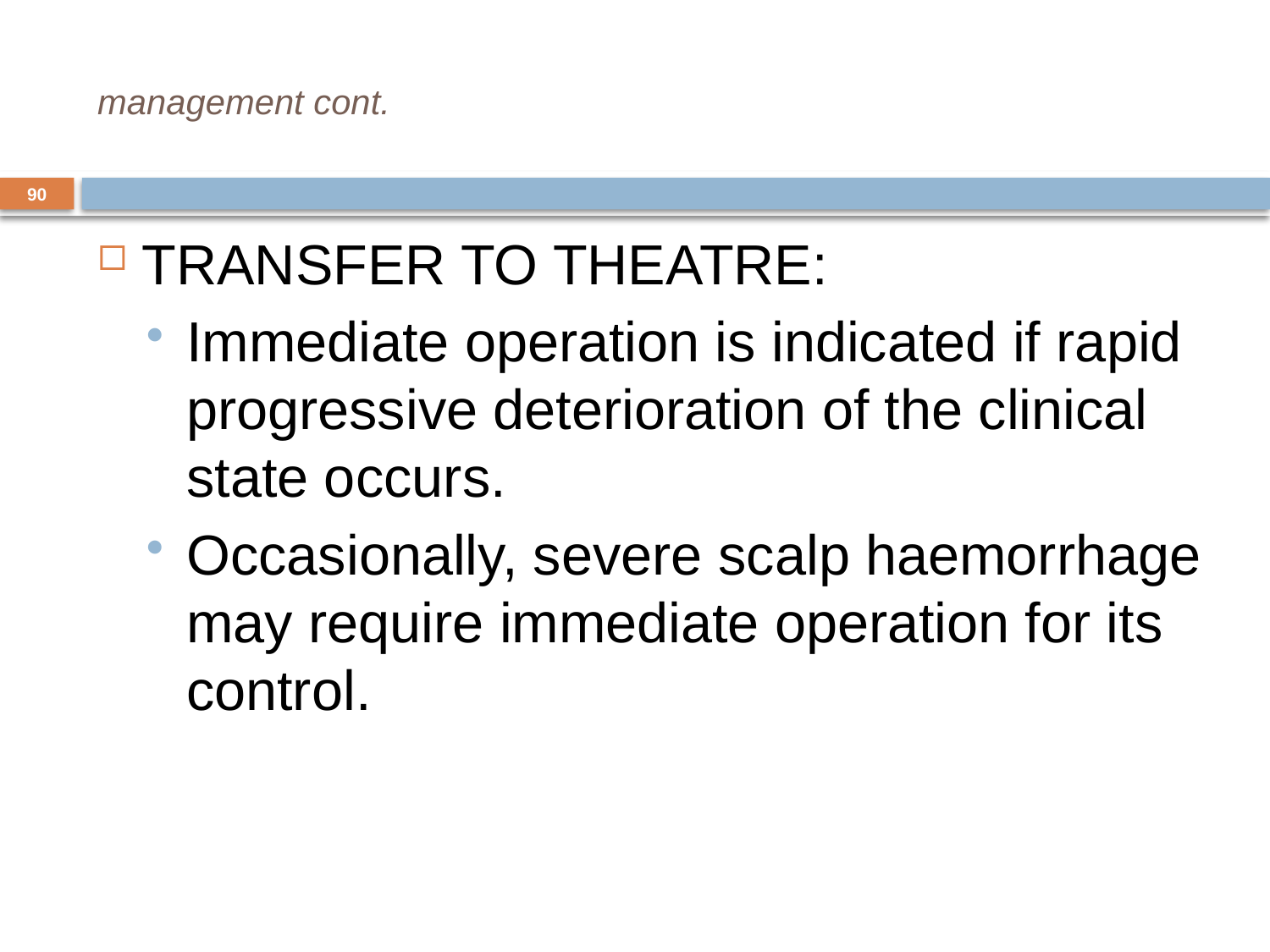

# management cont.
90
TRANSFER TO THEATRE:
Immediate operation is indicated if rapid progressive deterioration of the clinical state occurs.
Occasionally, severe scalp haemorrhage may require immediate operation for its control.